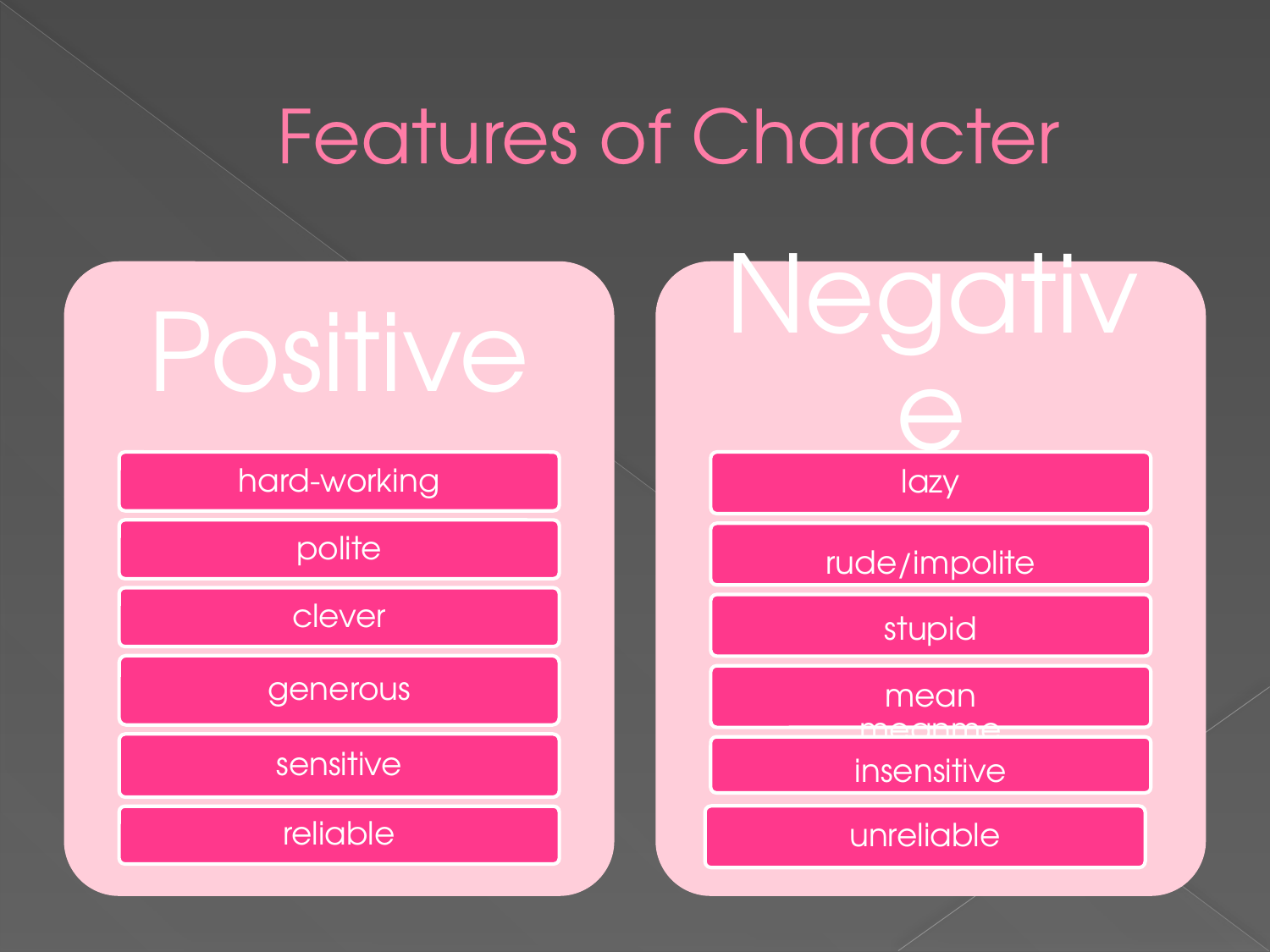

# Features of Character
Positive
hard-working
polite
clever
generous
sensitive
reliable
Negative
lazy
rude/impolite

stupid
mean
meanme

insensitive
unreliable